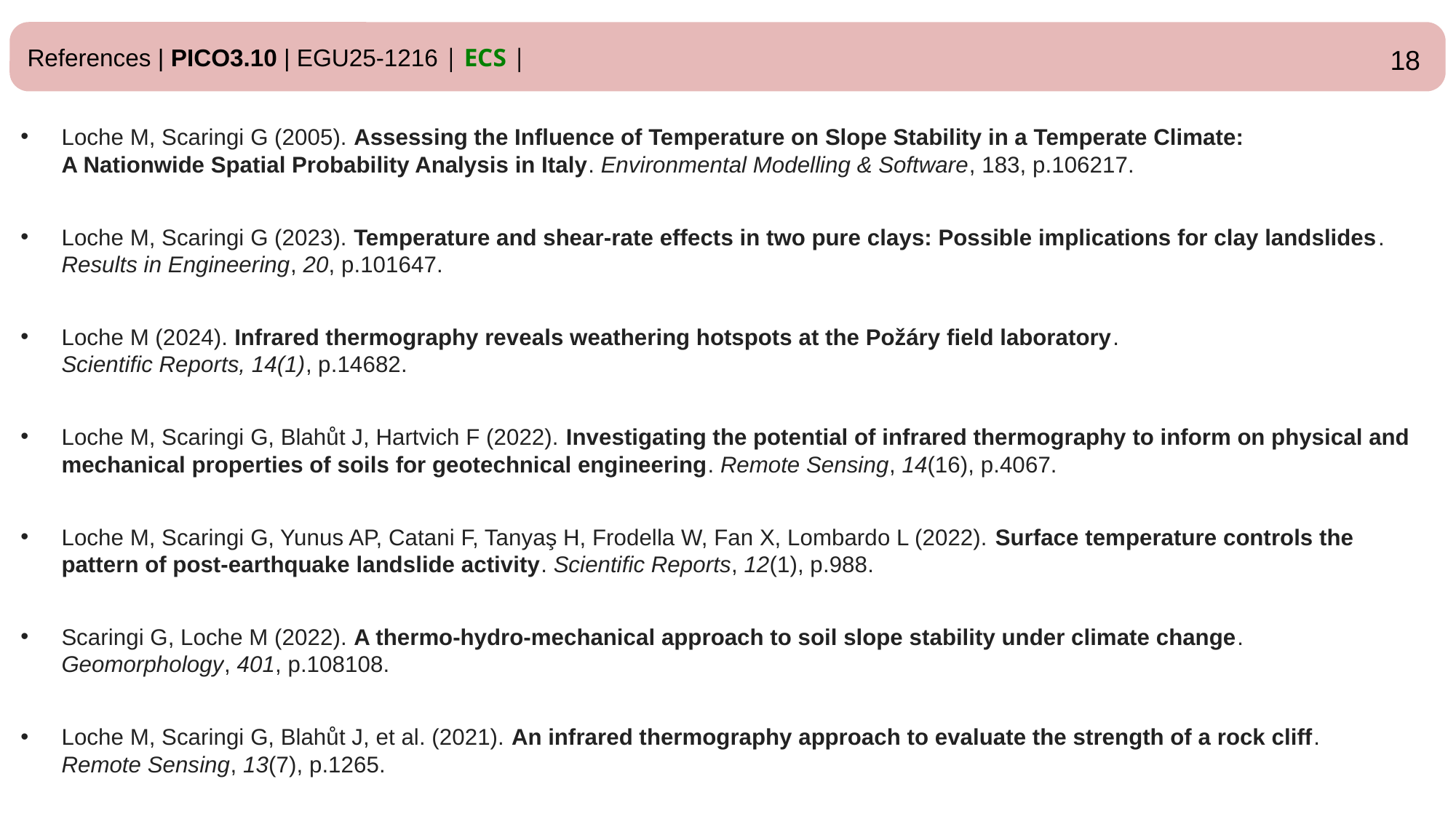

References | PICO3.10 | EGU25-1216 | ECS |
18
Loche M, Scaringi G (2005). Assessing the Influence of Temperature on Slope Stability in a Temperate Climate:
A Nationwide Spatial Probability Analysis in Italy. Environmental Modelling & Software, 183, p.106217.
Loche M, Scaringi G (2023). Temperature and shear-rate effects in two pure clays: Possible implications for clay landslides. Results in Engineering, 20, p.101647.
Loche M (2024). Infrared thermography reveals weathering hotspots at the Požáry field laboratory.
Scientific Reports, 14(1), p.14682.
Loche M, Scaringi G, Blahůt J, Hartvich F (2022). Investigating the potential of infrared thermography to inform on physical and mechanical properties of soils for geotechnical engineering. Remote Sensing, 14(16), p.4067.
Loche M, Scaringi G, Yunus AP, Catani F, Tanyaş H, Frodella W, Fan X, Lombardo L (2022). Surface temperature controls the pattern of post-earthquake landslide activity. Scientific Reports, 12(1), p.988.
Scaringi G, Loche M (2022). A thermo-hydro-mechanical approach to soil slope stability under climate change.
Geomorphology, 401, p.108108.
Loche M, Scaringi G, Blahůt J, et al. (2021). An infrared thermography approach to evaluate the strength of a rock cliff.
Remote Sensing, 13(7), p.1265.